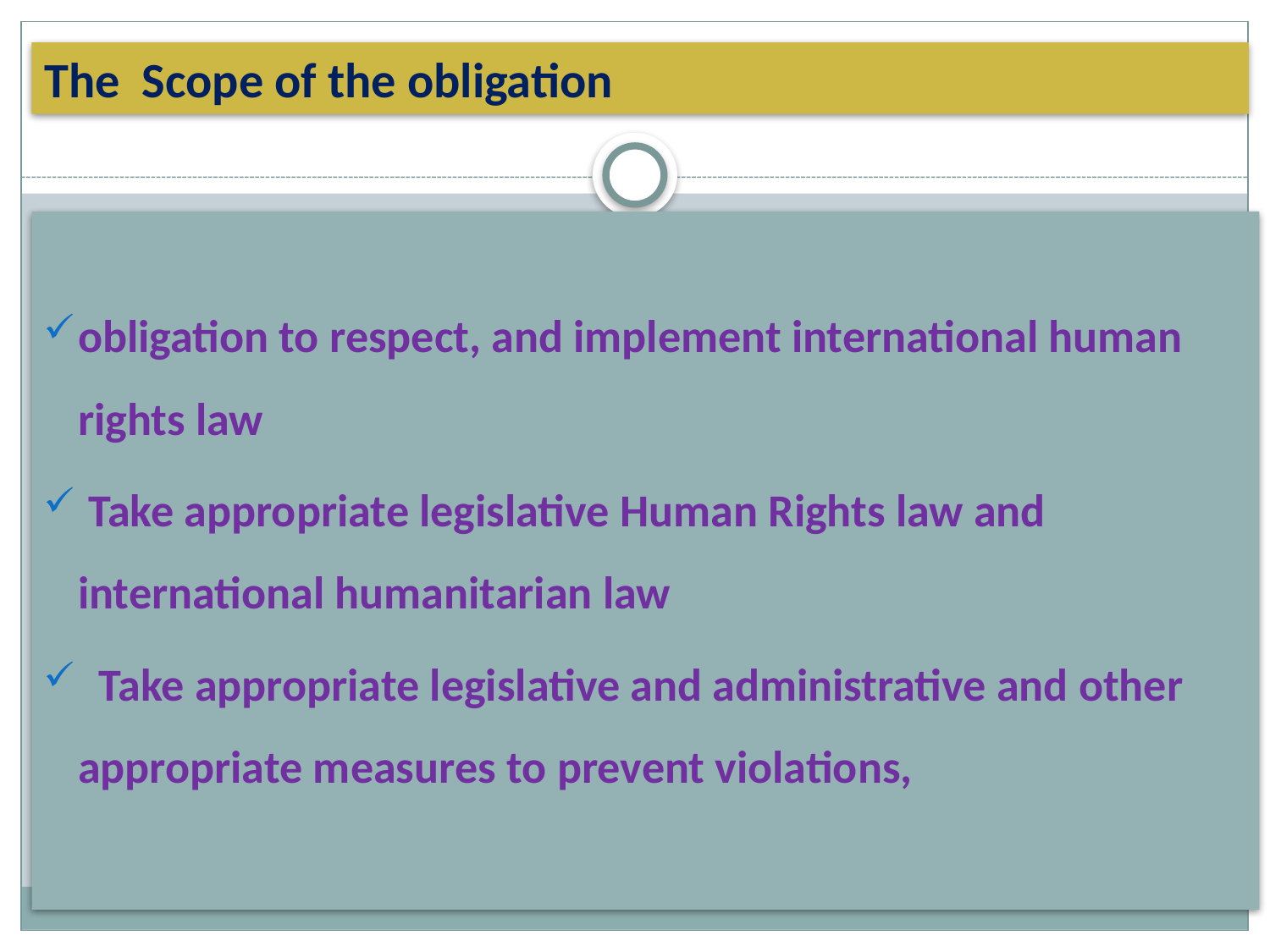

The  Scope of the obligation

obligation to respect, and implement international human rights law
 Take appropriate legislative Human Rights law and international humanitarian law
  Take appropriate legislative and administrative and other appropriate measures to prevent violations,